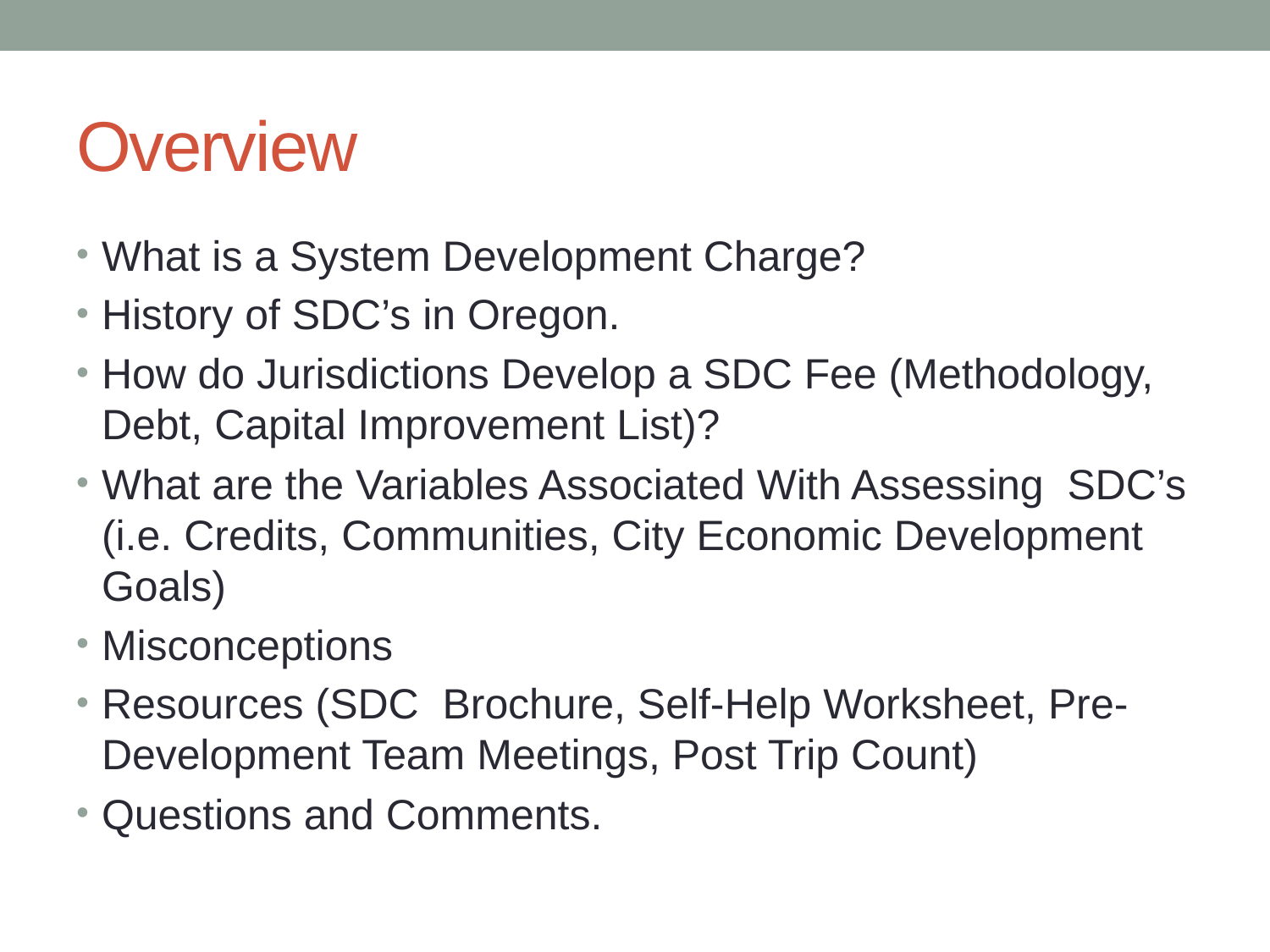

# Overview
What is a System Development Charge?
History of SDC’s in Oregon.
How do Jurisdictions Develop a SDC Fee (Methodology, Debt, Capital Improvement List)?
What are the Variables Associated With Assessing  SDC’s (i.e. Credits, Communities, City Economic Development Goals)
Misconceptions
Resources (SDC  Brochure, Self-Help Worksheet, Pre-Development Team Meetings, Post Trip Count)
Questions and Comments.